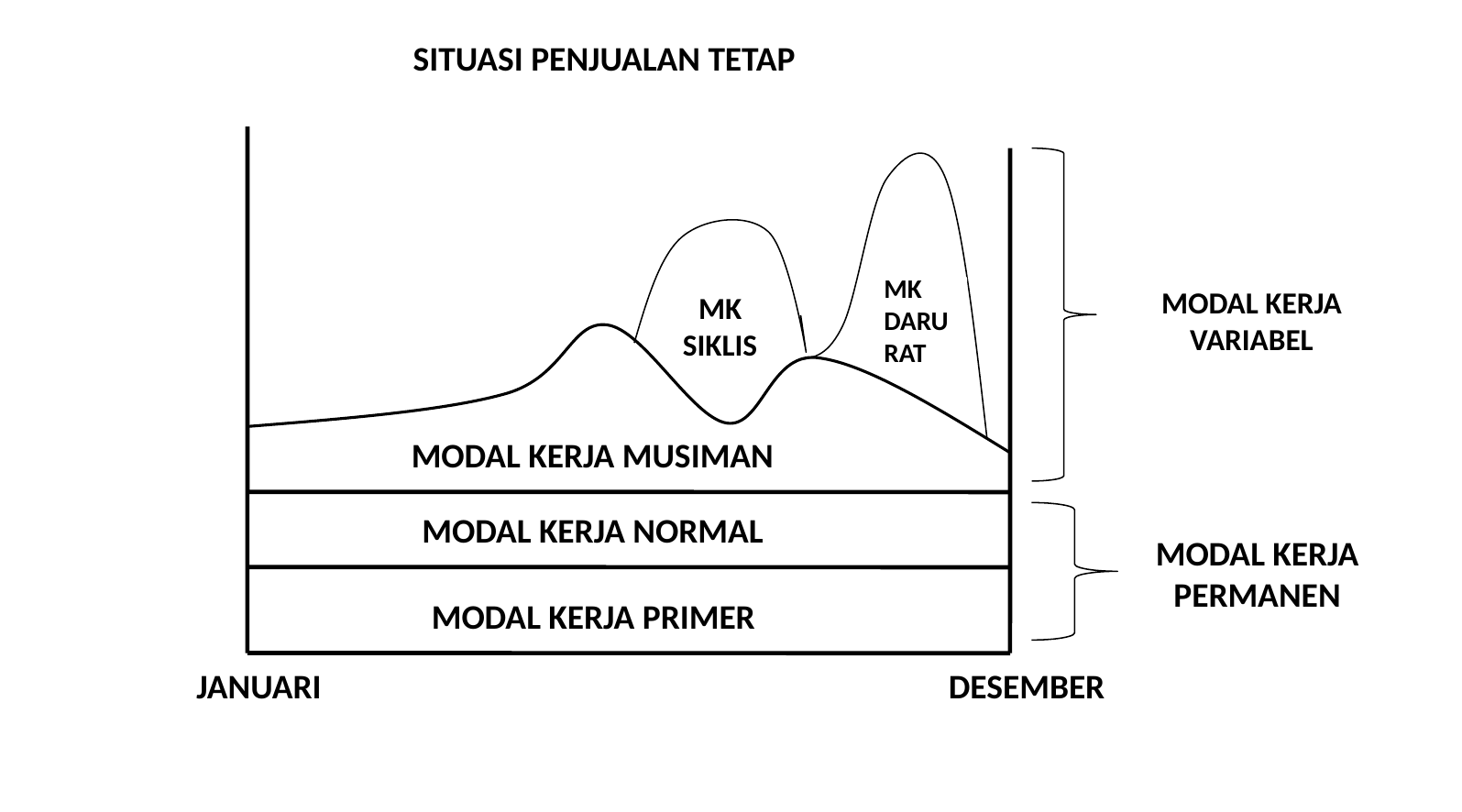

SITUASI PENJUALAN TETAP

MK
DARURAT
MODAL KERJA VARIABEL
MK
SIKLIS

MODAL KERJA MUSIMAN
MODAL KERJA NORMAL

MODAL KERJA PERMANEN
               MODAL KERJA PRIMER
JANUARI
DESEMBER